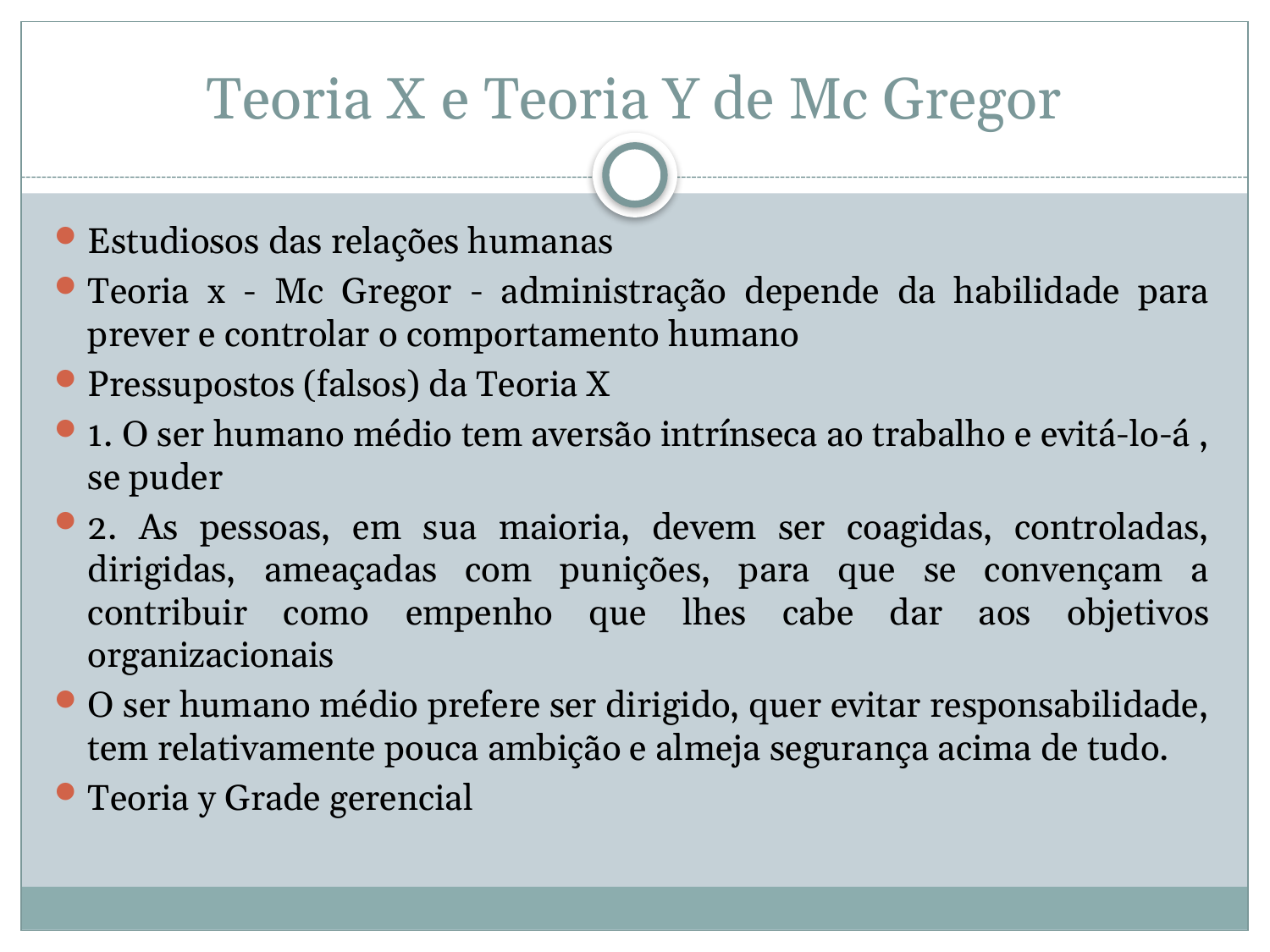

# Teoria X e Teoria Y de Mc Gregor
Estudiosos das relações humanas
Teoria x - Mc Gregor - administração depende da habilidade para prever e controlar o comportamento humano
Pressupostos (falsos) da Teoria X
1. O ser humano médio tem aversão intrínseca ao trabalho e evitá-lo-á , se puder
2. As pessoas, em sua maioria, devem ser coagidas, controladas, dirigidas, ameaçadas com punições, para que se convençam a contribuir como empenho que lhes cabe dar aos objetivos organizacionais
O ser humano médio prefere ser dirigido, quer evitar responsabilidade, tem relativamente pouca ambição e almeja segurança acima de tudo.
Teoria y Grade gerencial